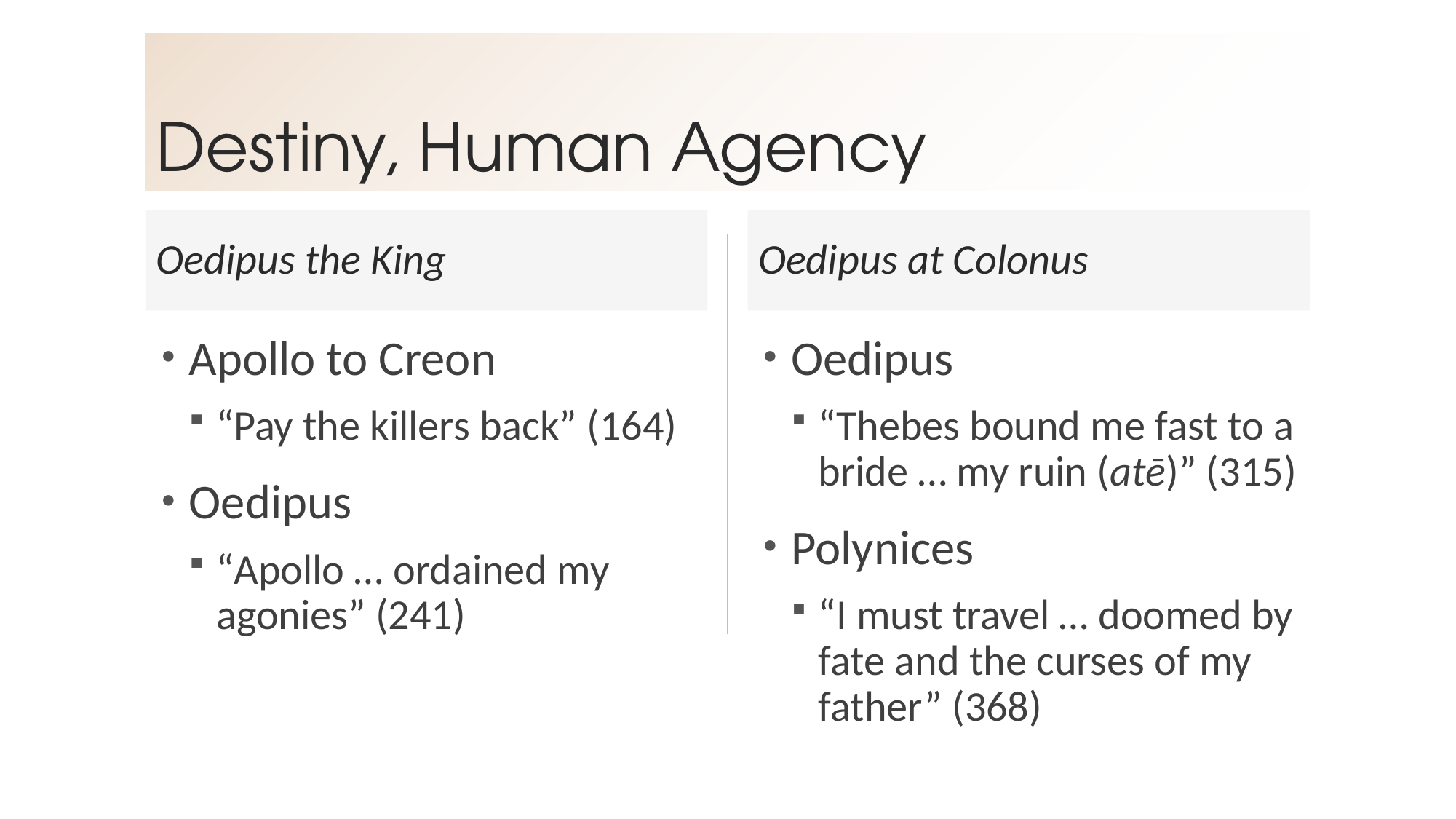

# Destiny, Human Agency
Oedipus the King
Oedipus at Colonus
Apollo to Creon
“Pay the killers back” (164)
Oedipus
“Apollo … ordained my agonies” (241)
Oedipus
“Thebes bound me fast to a bride … my ruin (atē)” (315)
Polynices
“I must travel … doomed by fate and the curses of my father” (368)